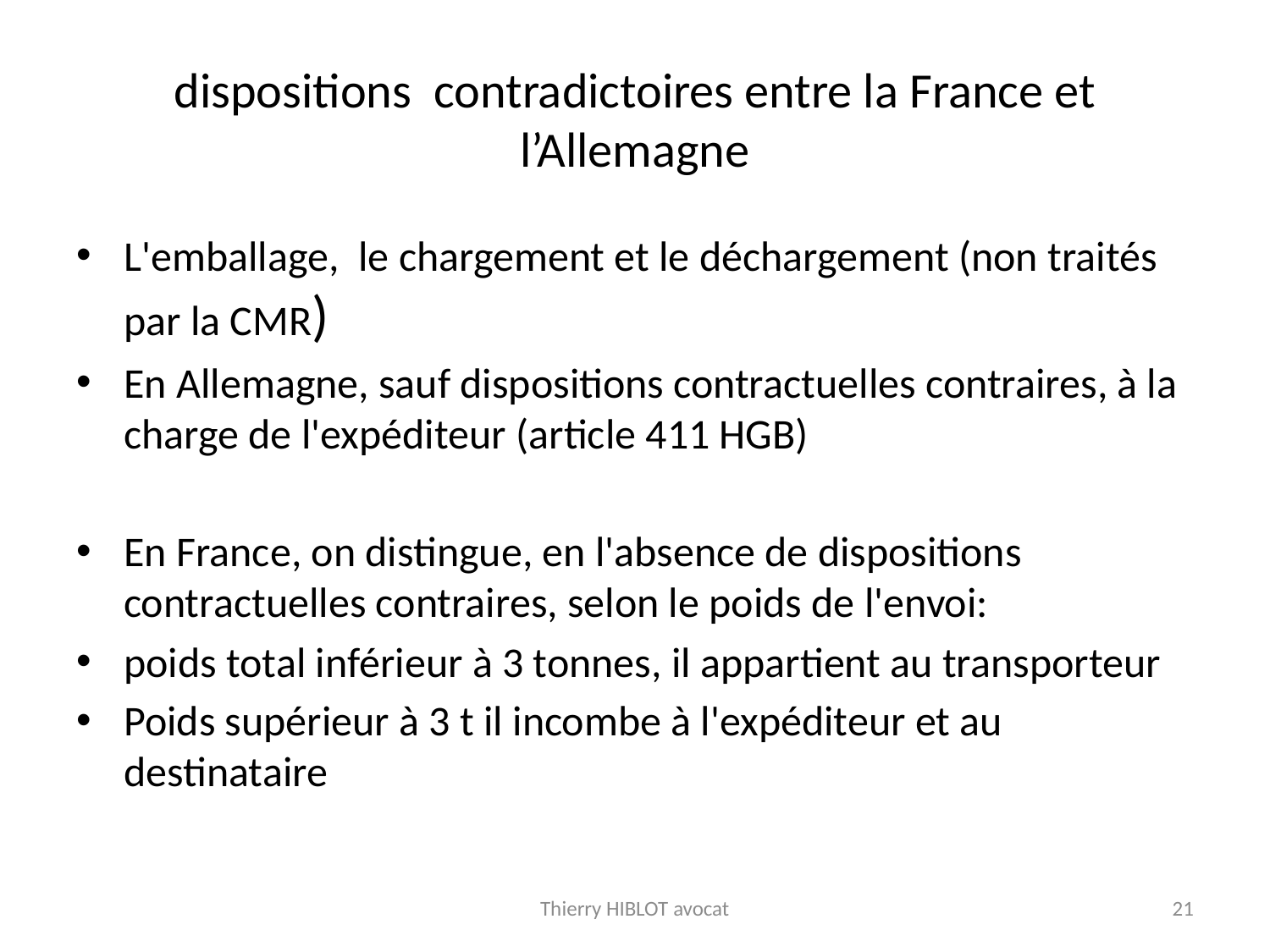

# dispositions  contradictoires entre la France et l’Allemagne
L'emballage,  le chargement et le déchargement (non traités par la CMR)
En Allemagne, sauf dispositions contractuelles contraires, à la charge de l'expéditeur (article 411 HGB)

En France, on distingue, en l'absence de dispositions contractuelles contraires, selon le poids de l'envoi:
poids total inférieur à 3 tonnes, il appartient au transporteur
Poids supérieur à 3 t il incombe à l'expéditeur et au destinataire

Thierry HIBLOT avocat
21